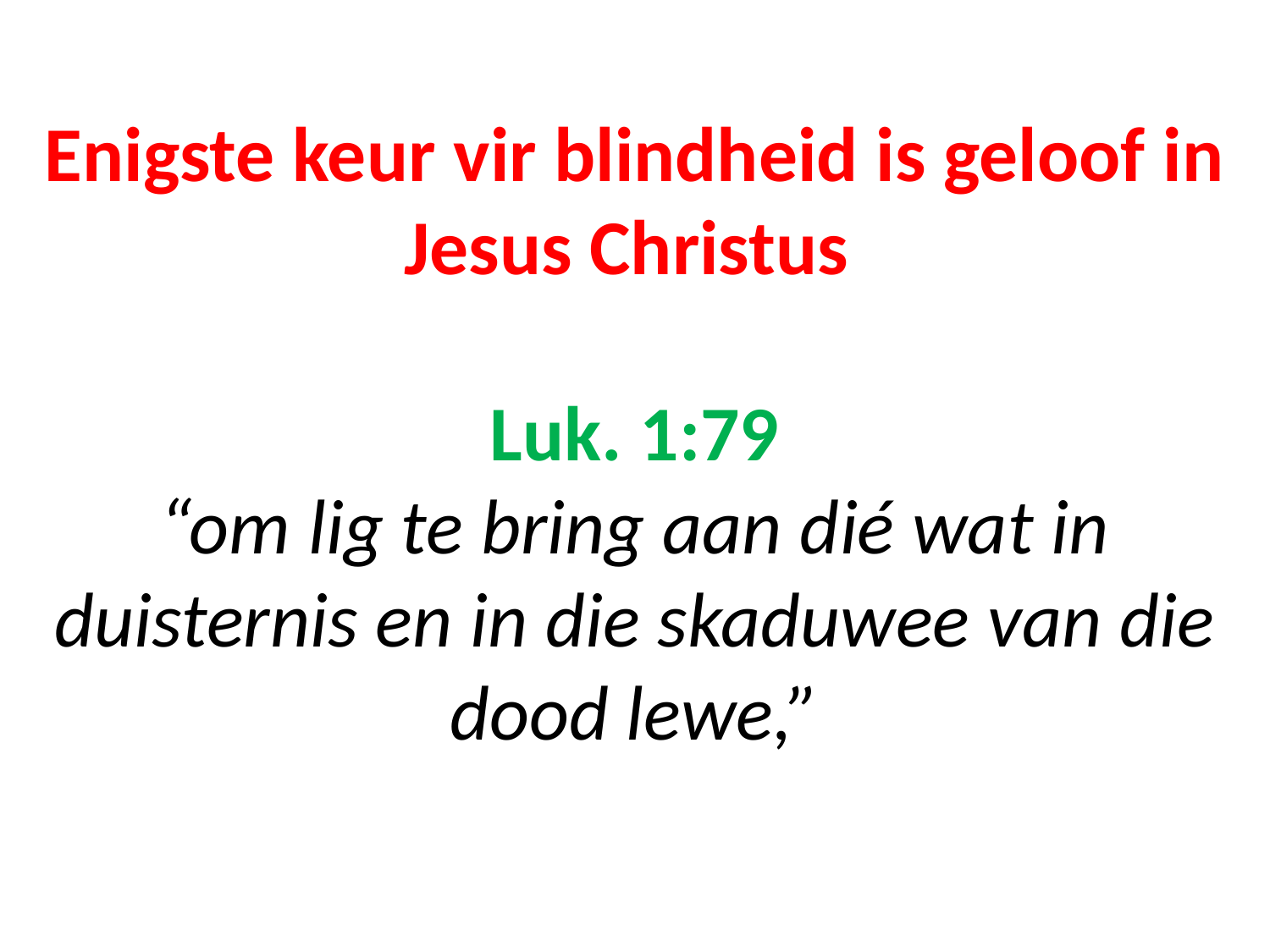

# Enigste keur vir blindheid is geloof in Jesus Christus Luk. 1:79 “om lig te bring aan dié wat in duisternis en in die skaduwee van die dood lewe,”